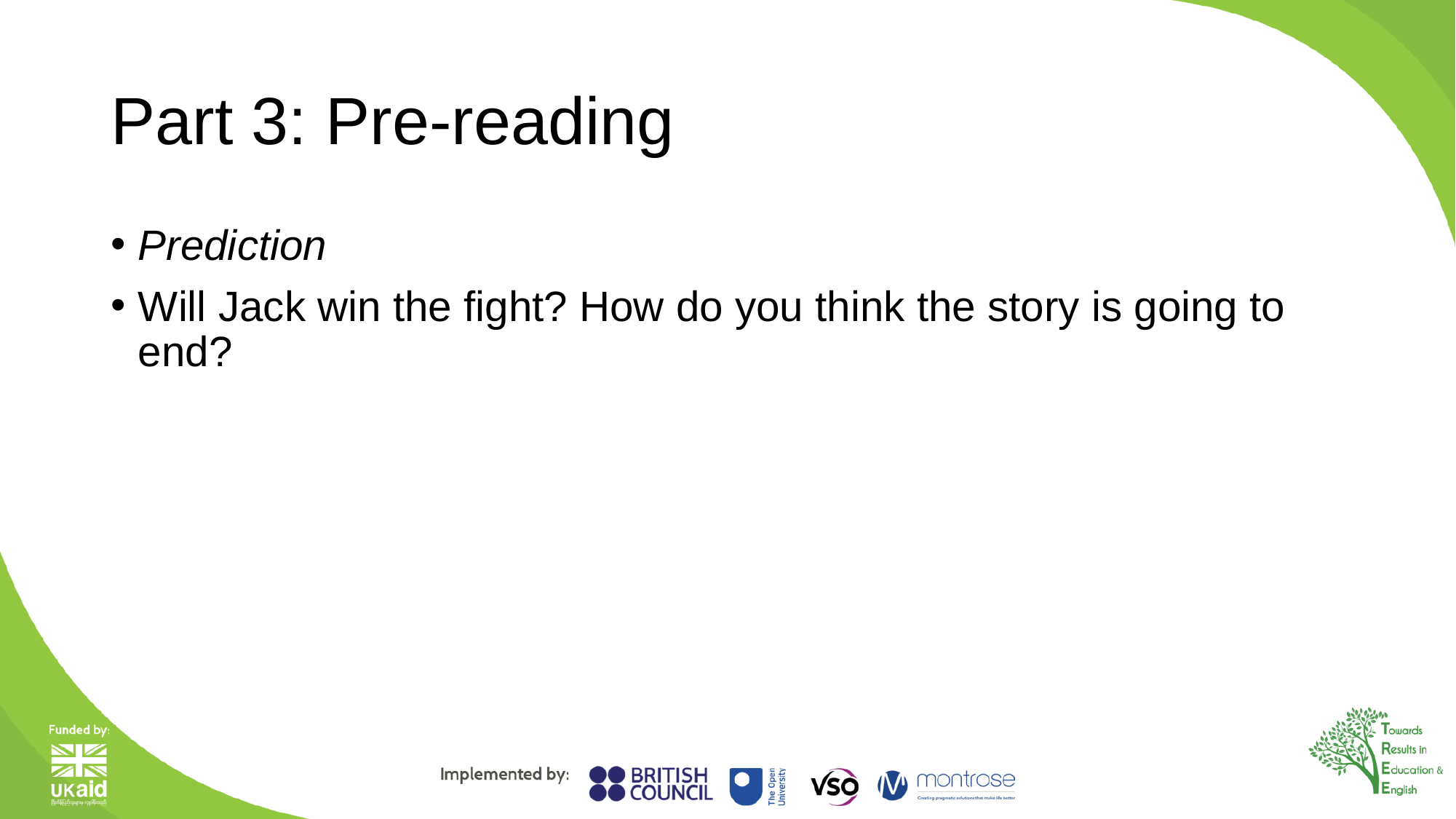

# Part 3: Pre-reading
Prediction
Will Jack win the fight? How do you think the story is going to end?